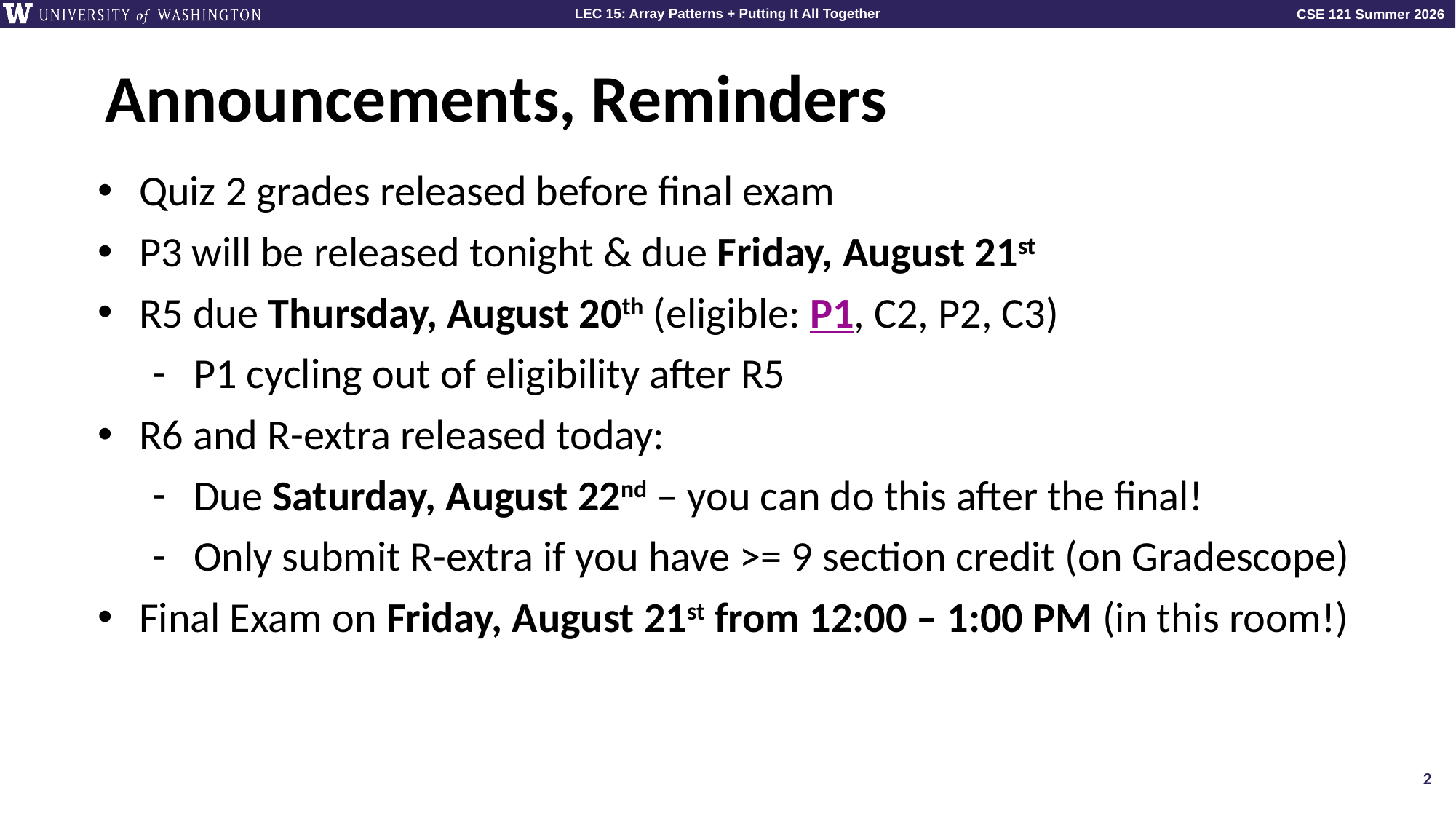

# Announcements, Reminders
Quiz 2 grades released before final exam
P3 will be released tonight & due Friday, August 21st
R5 due Thursday, August 20th (eligible: P1, C2, P2, C3)
P1 cycling out of eligibility after R5
R6 and R-extra released today:
Due Saturday, August 22nd – you can do this after the final!
Only submit R-extra if you have >= 9 section credit (on Gradescope)
Final Exam on Friday, August 21st from 12:00 – 1:00 PM (in this room!)
2